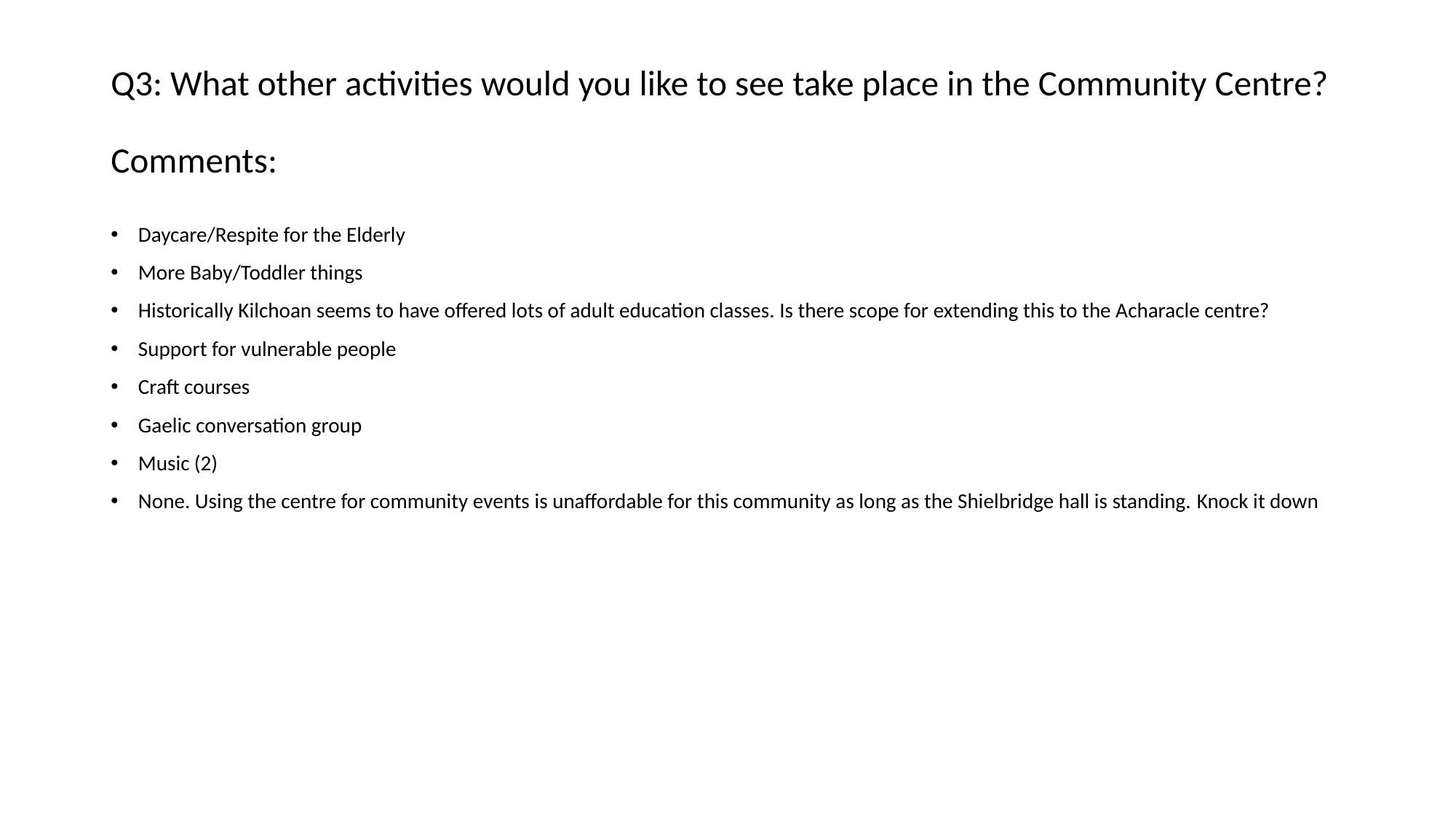

# Q3: What other activities would you like to see take place in the Community Centre? Comments:
Daycare/Respite for the Elderly
More Baby/Toddler things
Historically Kilchoan seems to have offered lots of adult education classes. Is there scope for extending this to the Acharacle centre?
Support for vulnerable people
Craft courses
Gaelic conversation group
Music (2)
None. Using the centre for community events is unaffordable for this community as long as the Shielbridge hall is standing. Knock it down